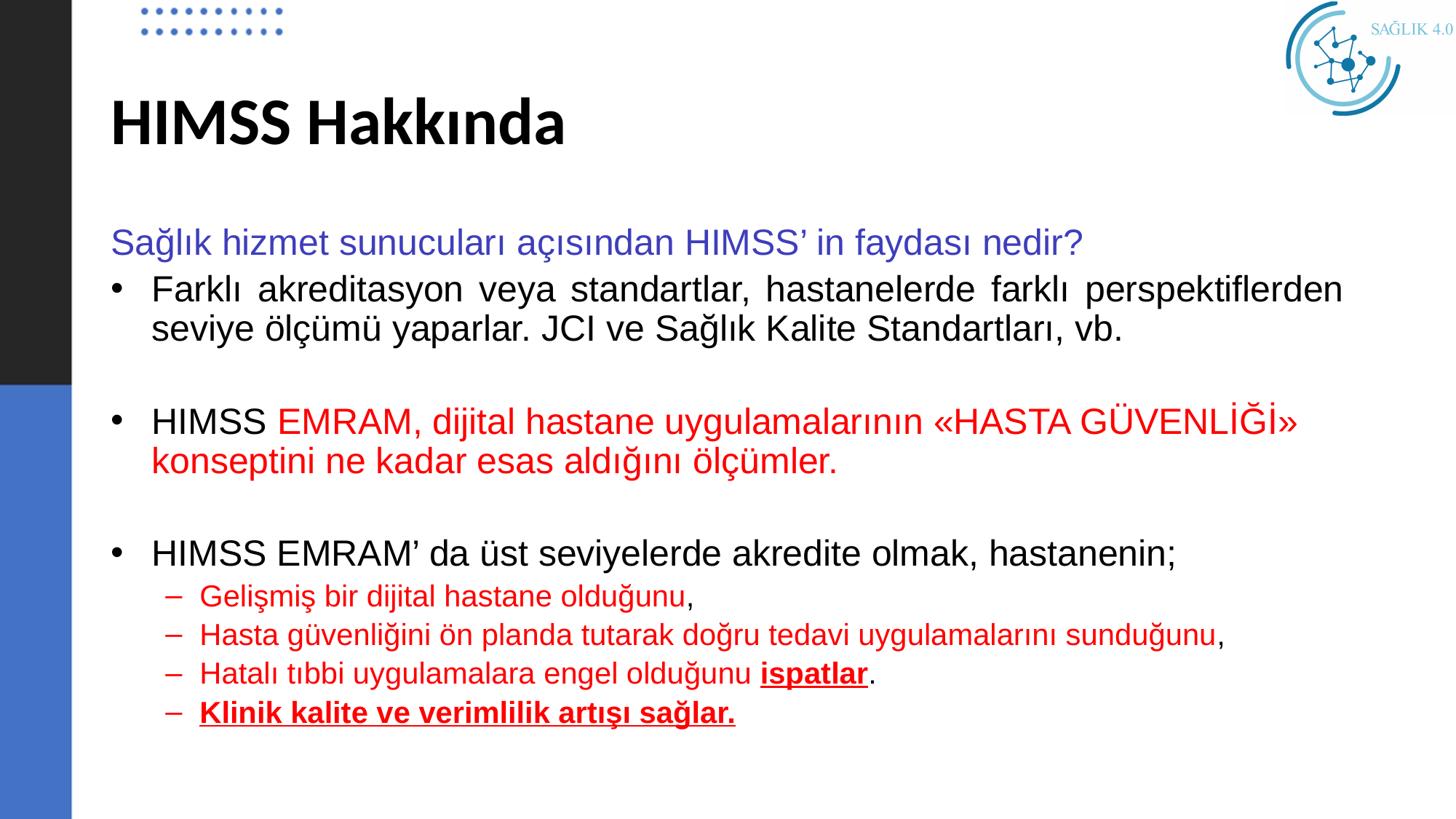

# HIMSS Hakkında
Sağlık hizmet sunucuları açısından HIMSS’ in faydası nedir?
Farklı akreditasyon veya standartlar, hastanelerde farklı perspektiflerden seviye ölçümü yaparlar. JCI ve Sağlık Kalite Standartları, vb.

HIMSS EMRAM, dijital hastane uygulamalarının «HASTA GÜVENLİĞİ» konseptini ne kadar esas aldığını ölçümler.

HIMSS EMRAM’ da üst seviyelerde akredite olmak, hastanenin;
Gelişmiş bir dijital hastane olduğunu,
Hasta güvenliğini ön planda tutarak doğru tedavi uygulamalarını sunduğunu,
Hatalı tıbbi uygulamalara engel olduğunu ispatlar.
Klinik kalite ve verimlilik artışı sağlar.